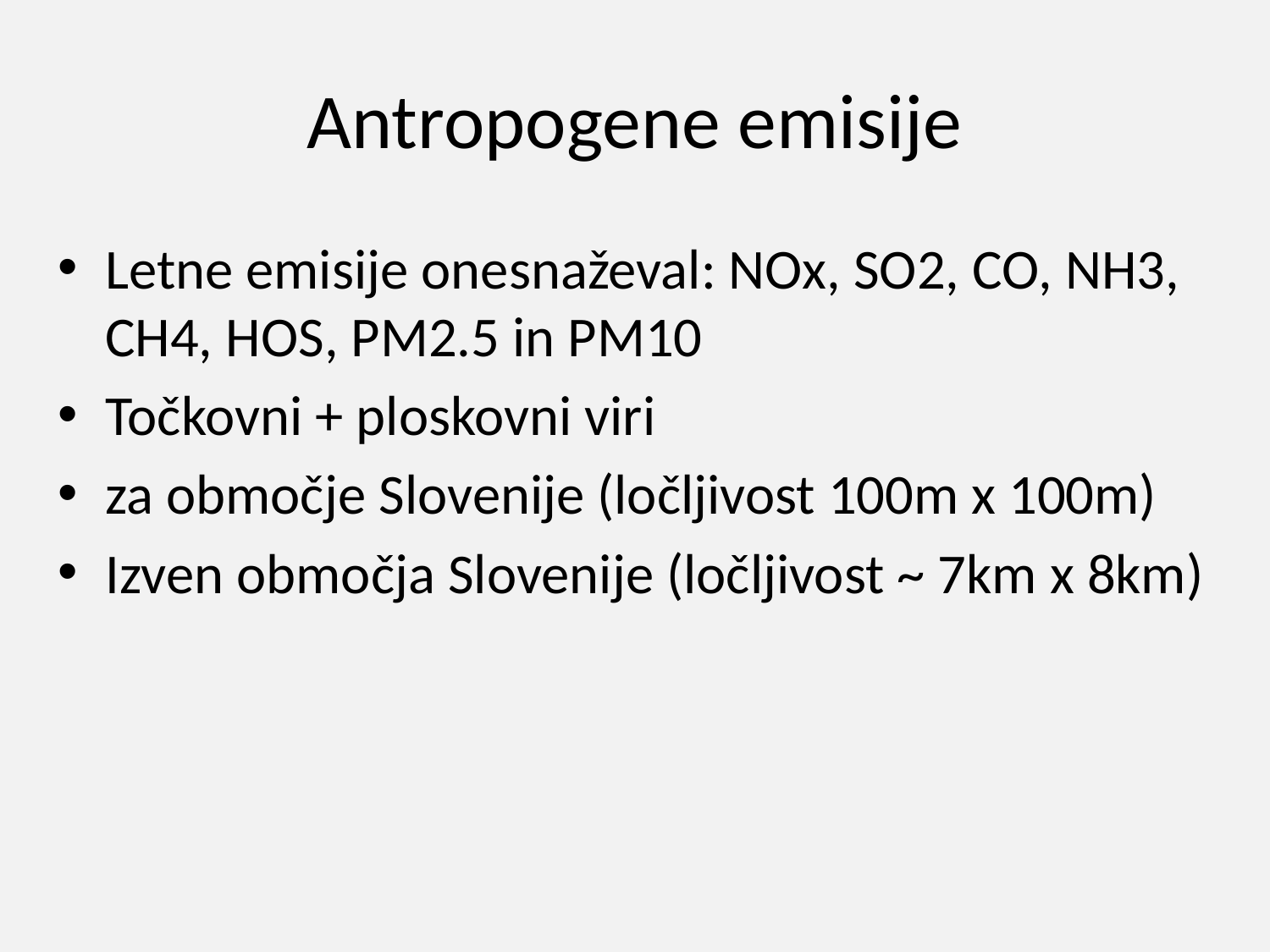

# Antropogene emisije
Letne emisije onesnaževal: NOx, SO2, CO, NH3, CH4, HOS, PM2.5 in PM10
Točkovni + ploskovni viri
za območje Slovenije (ločljivost 100m x 100m)
Izven območja Slovenije (ločljivost ~ 7km x 8km)